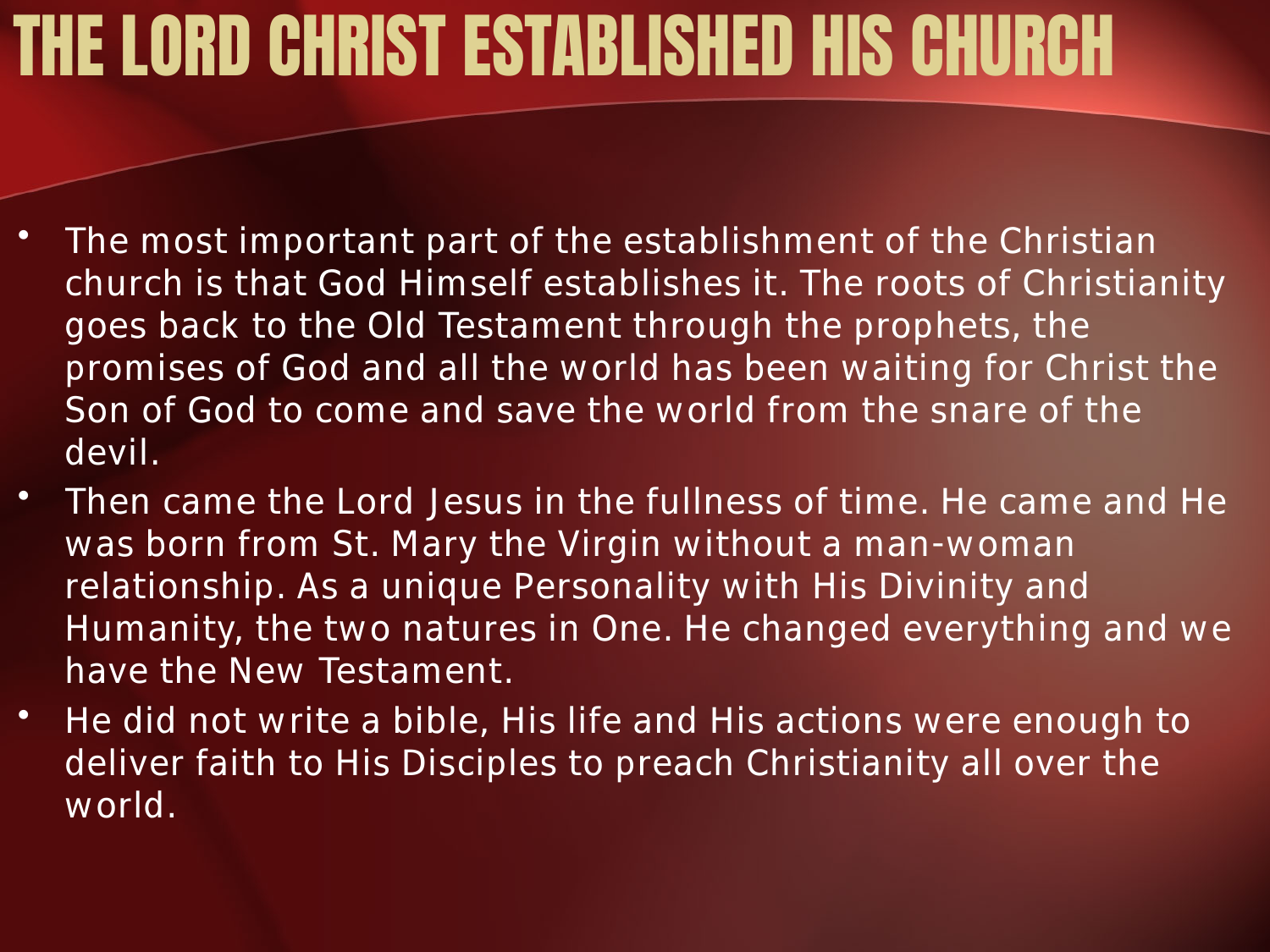

# THE LORD CHRIST ESTABLISHED HIS CHURCH
The most important part of the establishment of the Christian church is that God Himself establishes it. The roots of Christianity goes back to the Old Testament through the prophets, the promises of God and all the world has been waiting for Christ the Son of God to come and save the world from the snare of the devil.
Then came the Lord Jesus in the fullness of time. He came and He was born from St. Mary the Virgin without a man-woman relationship. As a unique Personality with His Divinity and Humanity, the two natures in One. He changed everything and we have the New Testament.
He did not write a bible, His life and His actions were enough to deliver faith to His Disciples to preach Christianity all over the world.